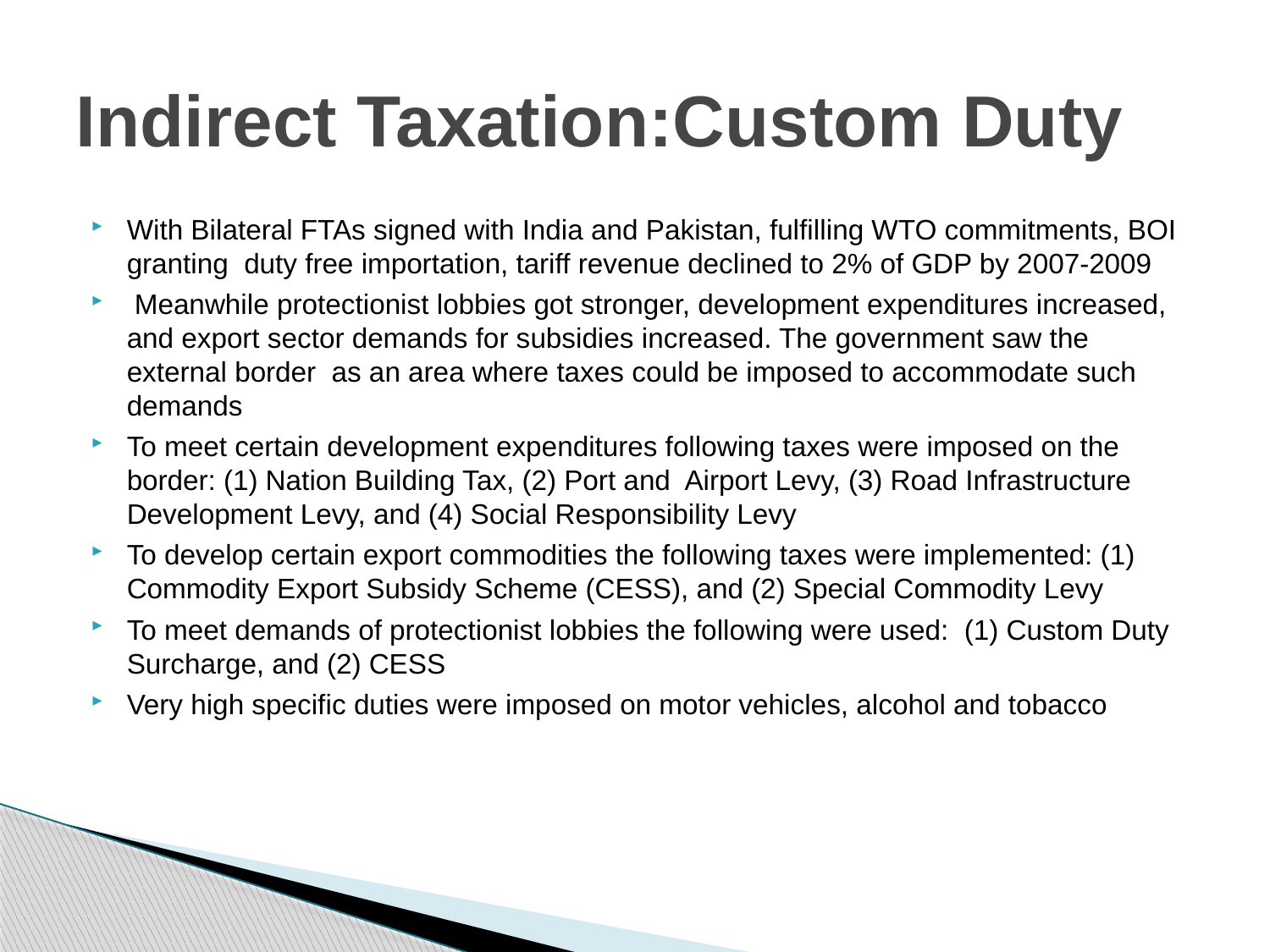

# Indirect Taxation:Custom Duty
With Bilateral FTAs signed with India and Pakistan, fulfilling WTO commitments, BOI granting  duty free importation, tariff revenue declined to 2% of GDP by 2007-2009
 Meanwhile protectionist lobbies got stronger, development expenditures increased, and export sector demands for subsidies increased. The government saw the  external border  as an area where taxes could be imposed to accommodate such demands
To meet certain development expenditures following taxes were imposed on the border: (1) Nation Building Tax, (2) Port and  Airport Levy, (3) Road Infrastructure Development Levy, and (4) Social Responsibility Levy
To develop certain export commodities the following taxes were implemented: (1) Commodity Export Subsidy Scheme (CESS), and (2) Special Commodity Levy
To meet demands of protectionist lobbies the following were used:  (1) Custom Duty Surcharge, and (2) CESS
Very high specific duties were imposed on motor vehicles, alcohol and tobacco